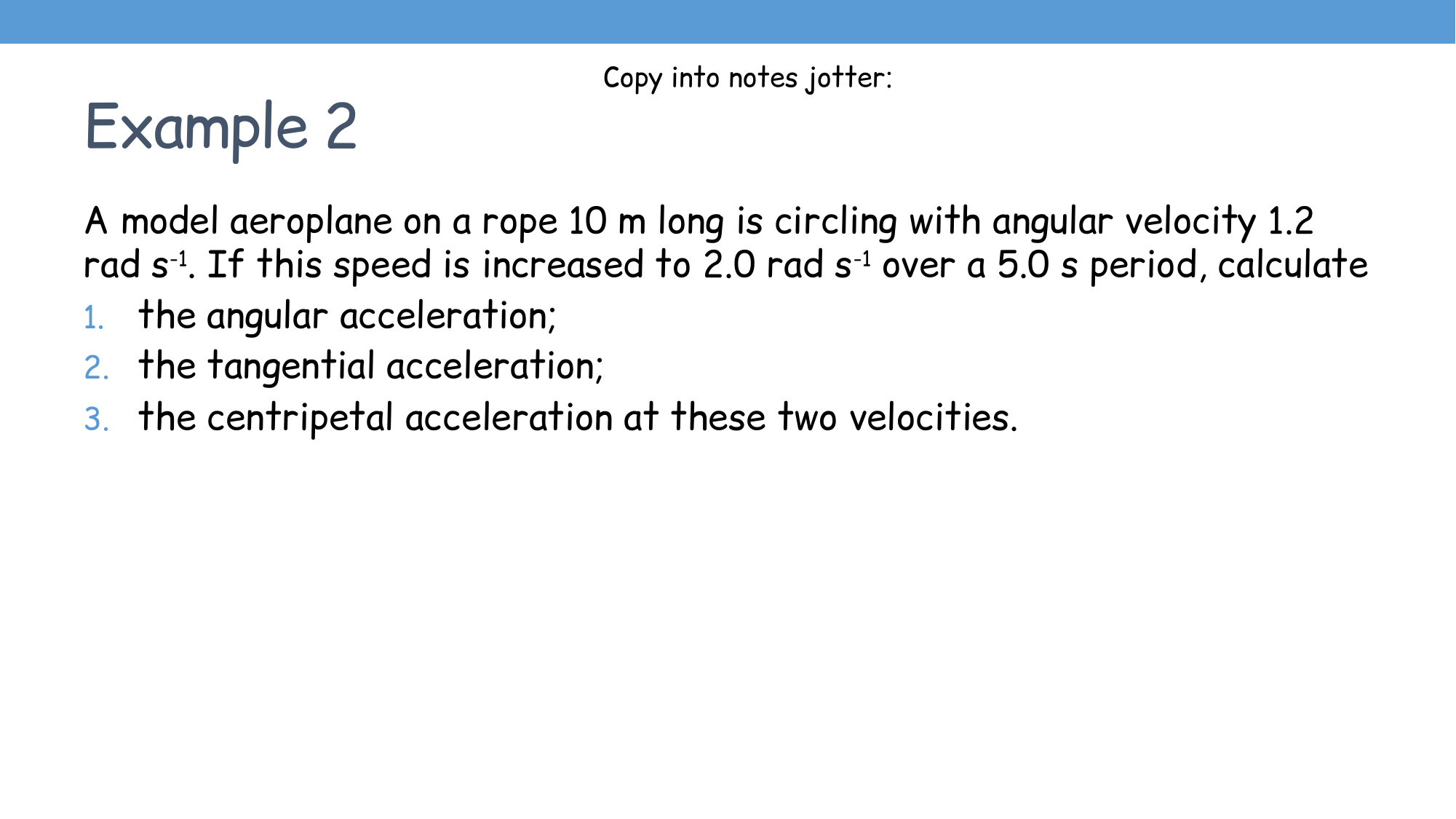

Copy into notes jotter:
# Example 2
A model aeroplane on a rope 10 m long is circling with angular velocity 1.2 rad s-1. If this speed is increased to 2.0 rad s-1 over a 5.0 s period, calculate
the angular acceleration;
the tangential acceleration;
the centripetal acceleration at these two velocities.